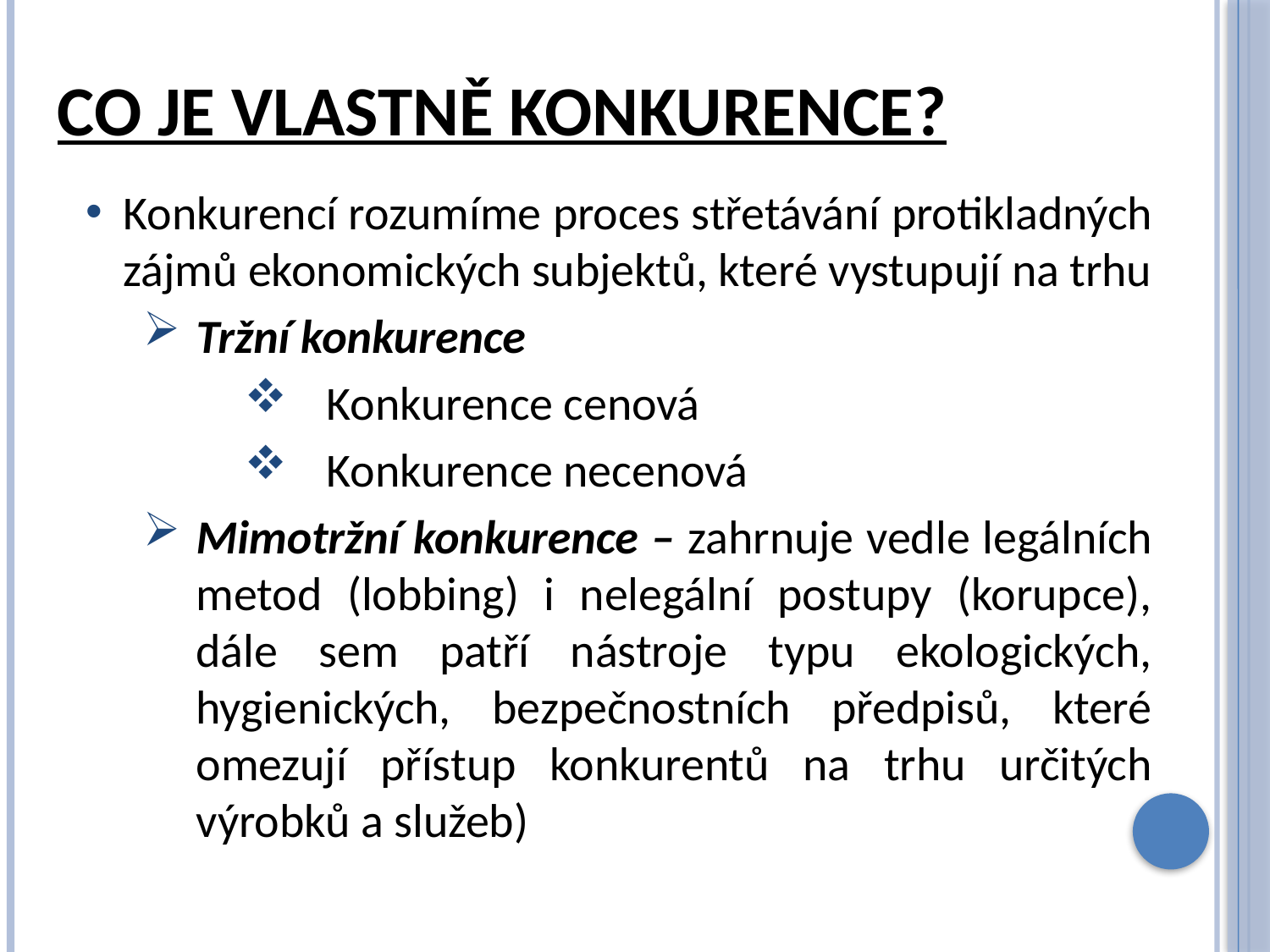

# Co je vlastně konkurence?
Konkurencí rozumíme proces střetávání protikladných zájmů ekonomických subjektů, které vystupují na trhu
Tržní konkurence
Konkurence cenová
Konkurence necenová
Mimotržní konkurence – zahrnuje vedle legálních metod (lobbing) i nelegální postupy (korupce), dále sem patří nástroje typu ekologických, hygienických, bezpečnostních předpisů, které omezují přístup konkurentů na trhu určitých výrobků a služeb)